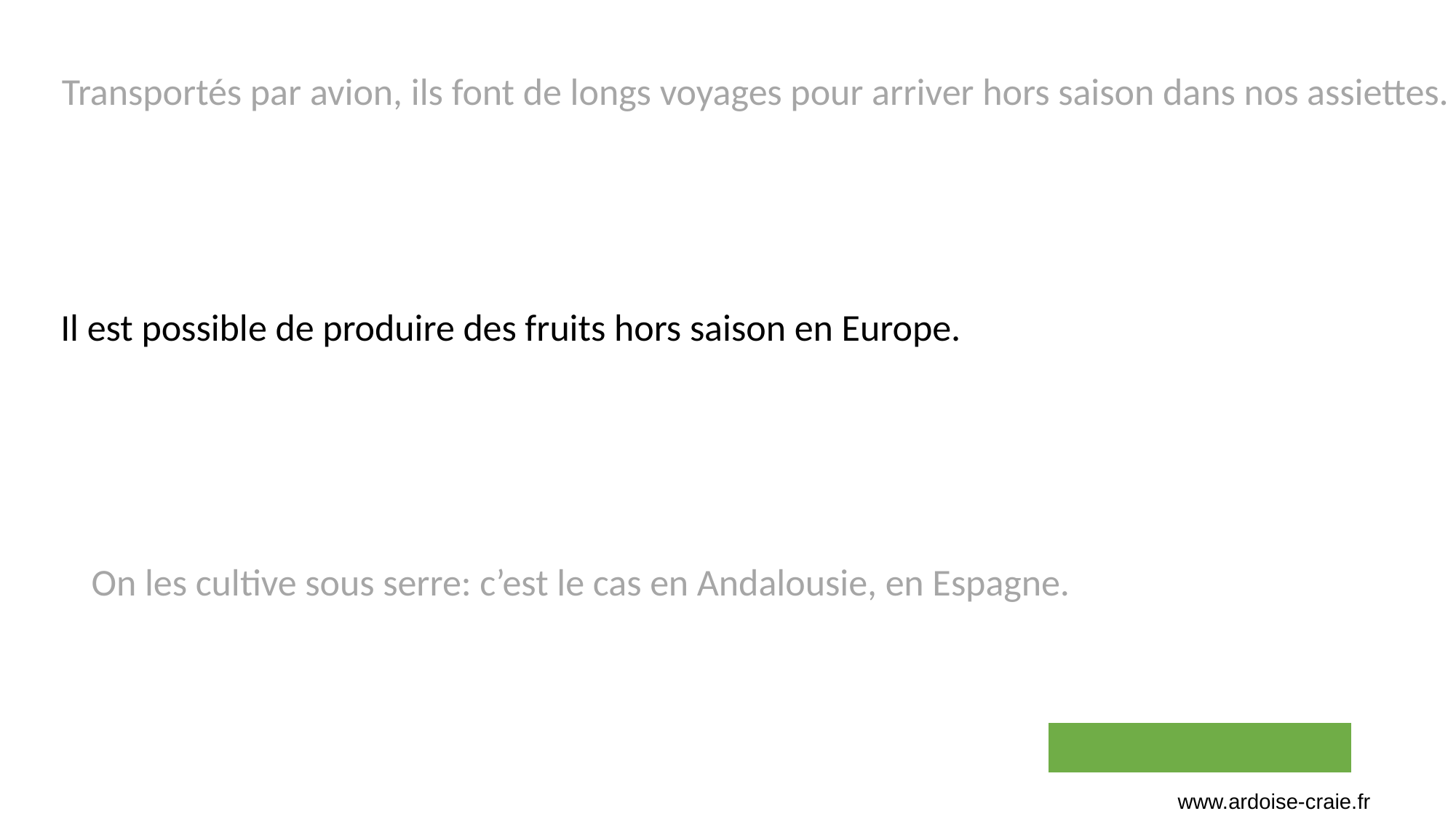

Transportés par avion, ils font de longs voyages pour arriver hors saison dans nos assiettes.
Il est possible de produire des fruits hors saison en Europe.
On les cultive sous serre: c’est le cas en Andalousie, en Espagne.

www.ardoise-craie.fr